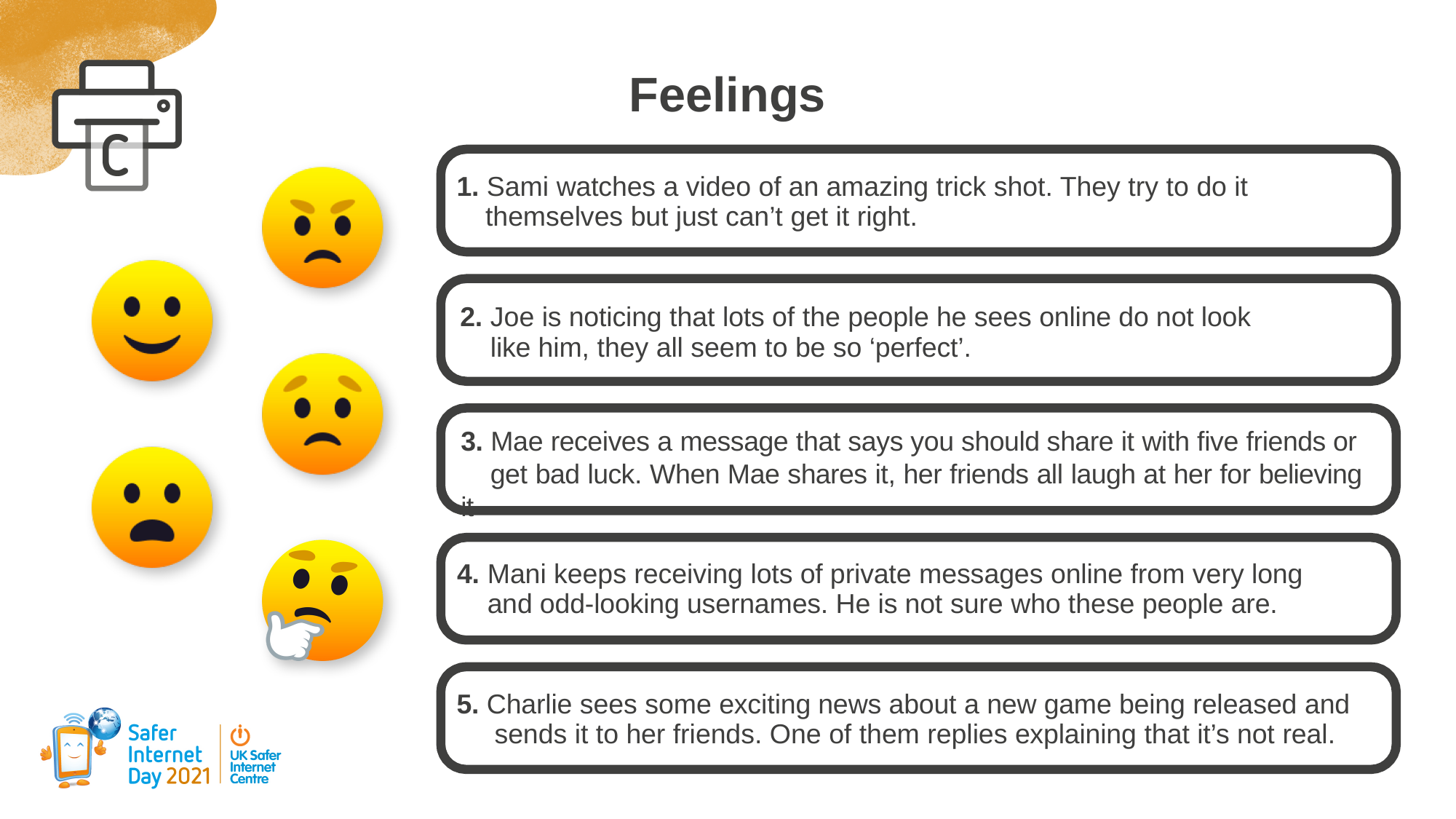

# Feelings

1. Sami watches a video of an amazing trick shot. They try to do it  themselves but just can’t get it right.

2. Joe is noticing that lots of the people he sees online do not look 	like him, they all seem to be so ‘perfect’.

3. Mae receives a message that says you should share it with five friends or
    get bad luck. When Mae shares it, her friends all laugh at her for believing it

4. Mani keeps receiving lots of private messages online from very long
    and odd-looking usernames. He is not sure who these people are.

5. Charlie sees some exciting news about a new game being released and  sends it to her friends. One of them replies explaining that it’s not real.